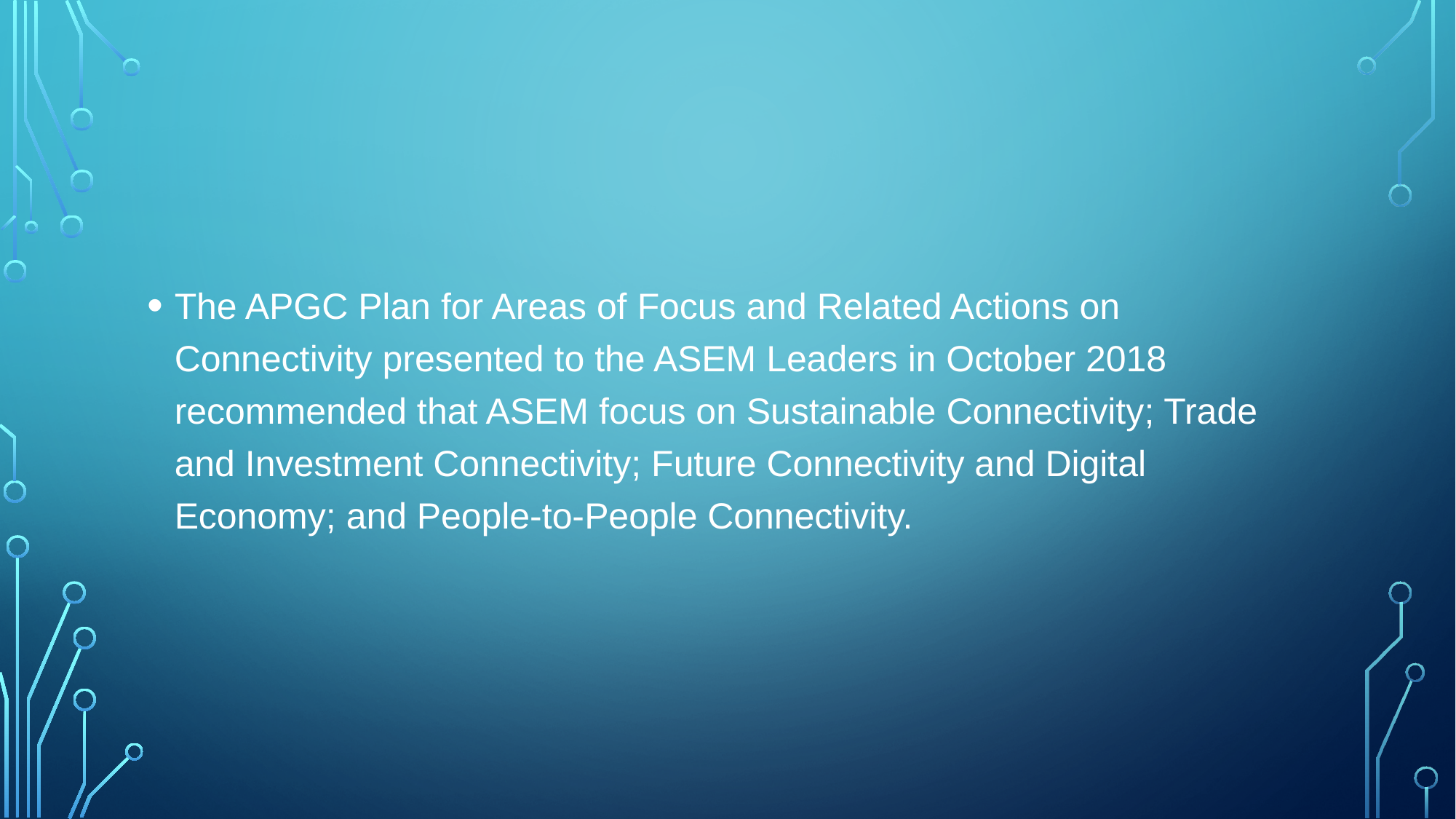

#
The APGC Plan for Areas of Focus and Related Actions on Connectivity presented to the ASEM Leaders in October 2018 recommended that ASEM focus on Sustainable Connectivity; Trade and Investment Connectivity; Future Connectivity and Digital Economy; and People-to-People Connectivity.